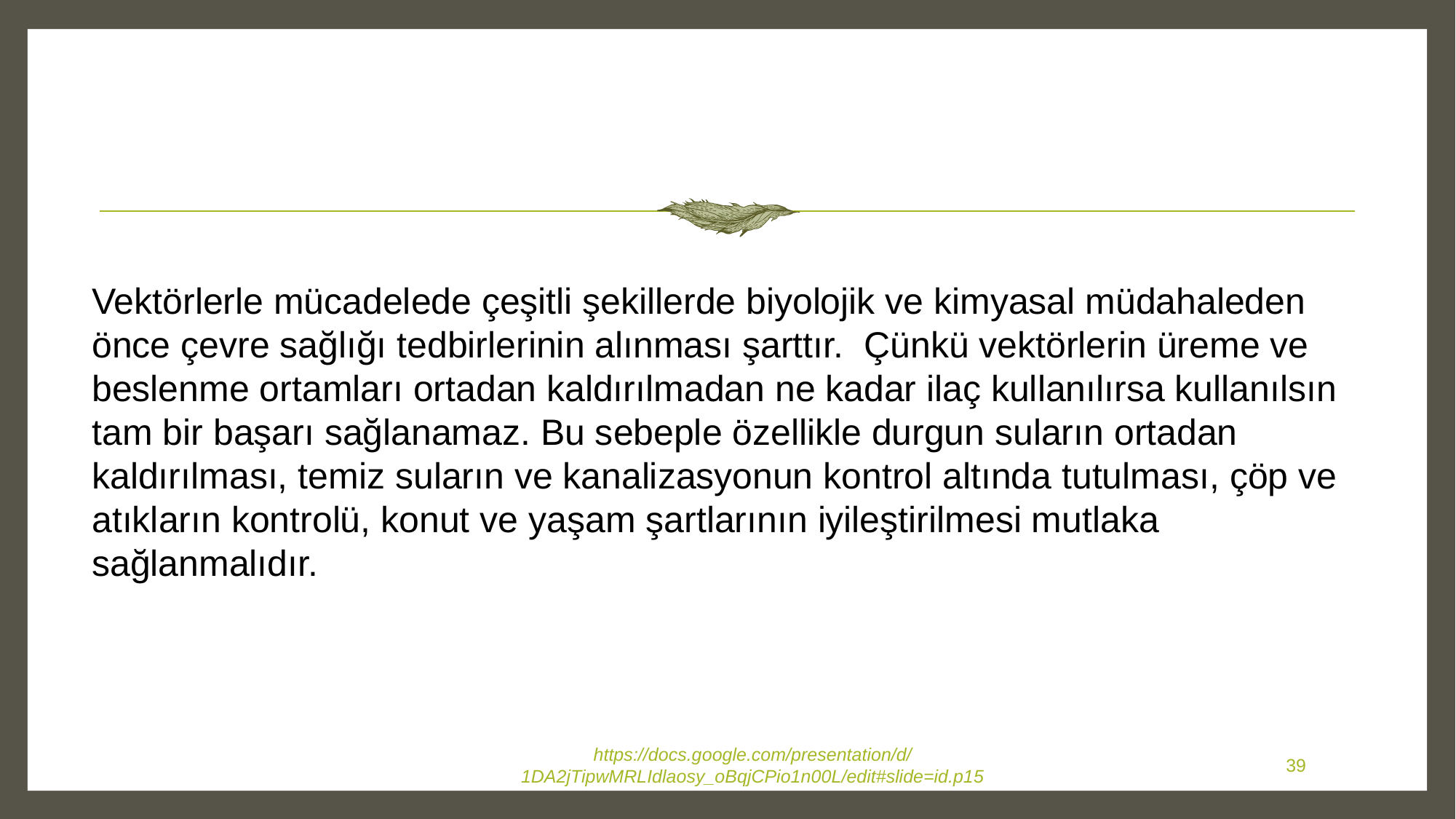

#
Vektörlerle mücadelede çeşitli şekillerde biyolojik ve kimyasal müdahaleden önce çevre sağlığı tedbirlerinin alınması şarttır.  Çünkü vektörlerin üreme ve beslenme ortamları ortadan kaldırılmadan ne kadar ilaç kullanılırsa kullanılsın tam bir başarı sağlanamaz. Bu sebeple özellikle durgun suların ortadan kaldırılması, temiz suların ve kanalizasyonun kontrol altında tutulması, çöp ve atıkların kontrolü, konut ve yaşam şartlarının iyileştirilmesi mutlaka sağlanmalıdır.
https://docs.google.com/presentation/d/1DA2jTipwMRLIdlaosy_oBqjCPio1n00L/edit#slide=id.p15
39